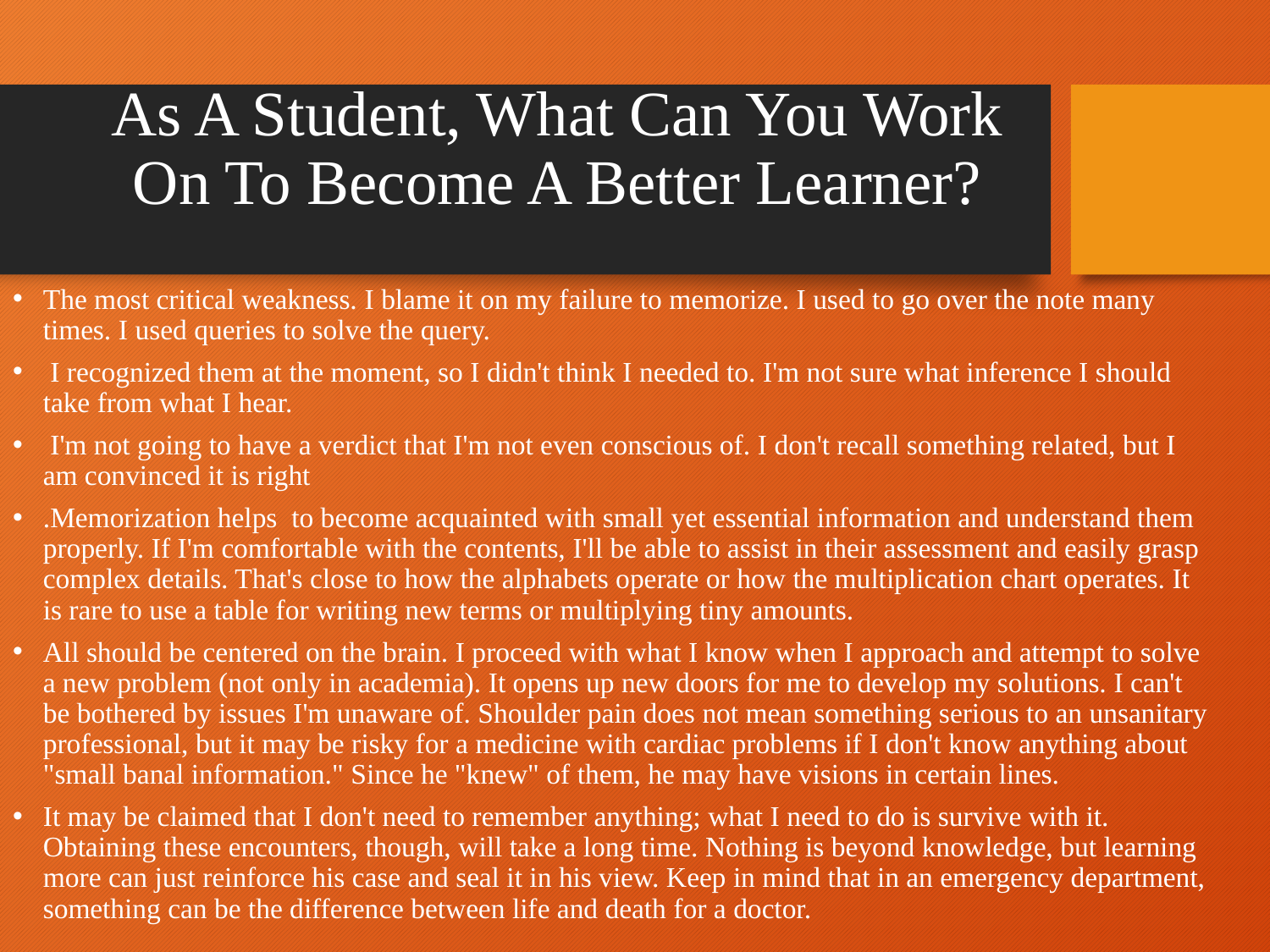

# As A Student, What Can You Work On To Become A Better Learner?
The most critical weakness. I blame it on my failure to memorize. I used to go over the note many times. I used queries to solve the query.
 I recognized them at the moment, so I didn't think I needed to. I'm not sure what inference I should take from what I hear.
 I'm not going to have a verdict that I'm not even conscious of. I don't recall something related, but I am convinced it is right
.Memorization helps  to become acquainted with small yet essential information and understand them properly. If I'm comfortable with the contents, I'll be able to assist in their assessment and easily grasp complex details. That's close to how the alphabets operate or how the multiplication chart operates. It is rare to use a table for writing new terms or multiplying tiny amounts.
All should be centered on the brain. I proceed with what I know when I approach and attempt to solve a new problem (not only in academia). It opens up new doors for me to develop my solutions. I can't be bothered by issues I'm unaware of. Shoulder pain does not mean something serious to an unsanitary professional, but it may be risky for a medicine with cardiac problems if I don't know anything about "small banal information." Since he "knew" of them, he may have visions in certain lines.
It may be claimed that I don't need to remember anything; what I need to do is survive with it. Obtaining these encounters, though, will take a long time. Nothing is beyond knowledge, but learning more can just reinforce his case and seal it in his view. Keep in mind that in an emergency department, something can be the difference between life and death for a doctor.